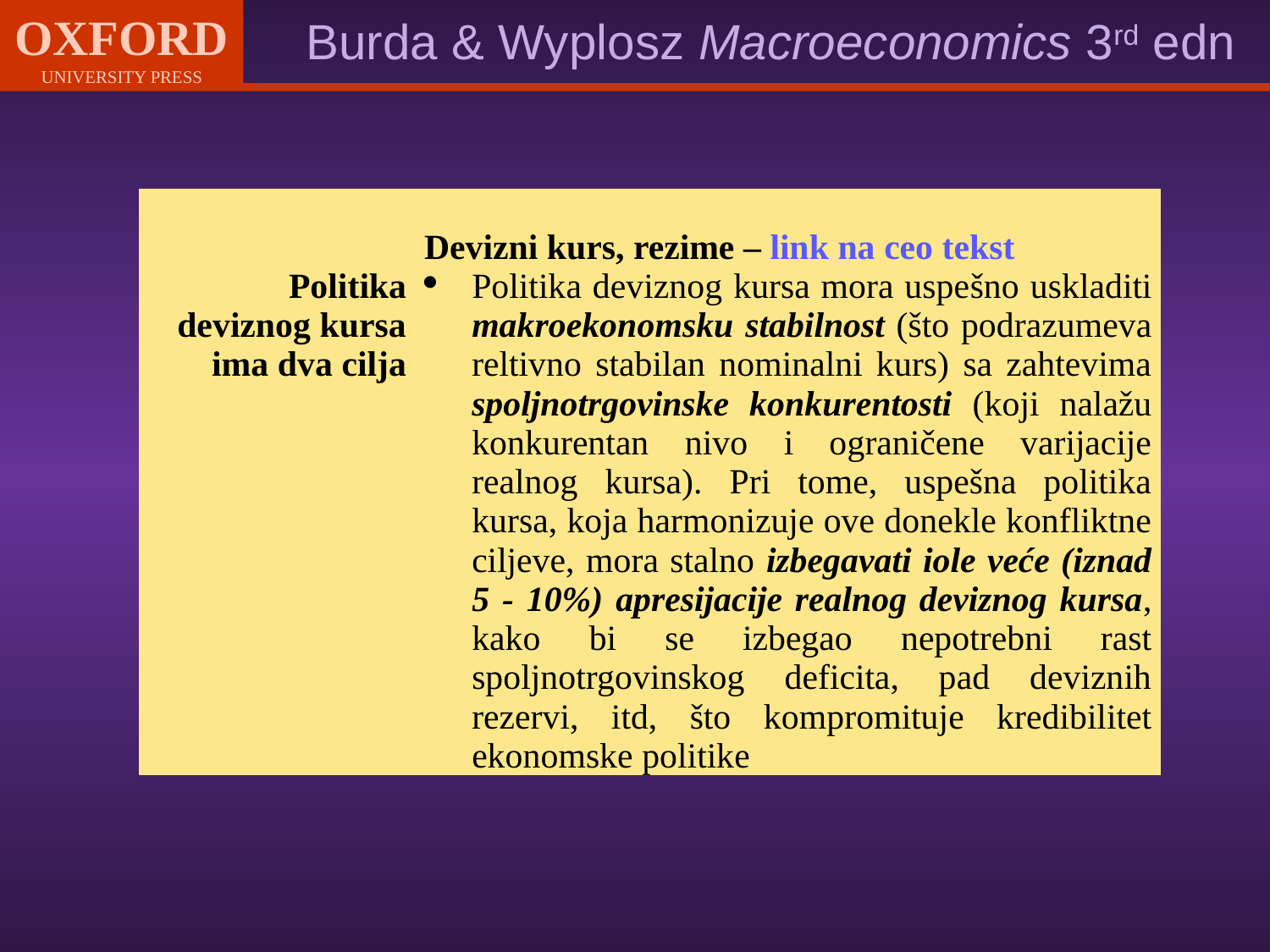

|  | Devizni kurs, rezime – link na ceo tekst |
| --- | --- |
| Politika deviznog kursa ima dva cilja | Politika deviznog kursa mora uspešno uskladiti makroekonomsku stabilnost (što podrazumeva reltivno stabilan nominalni kurs) sa zahtevima spoljnotrgovinske konkurentosti (koji nalažu konkurentan nivo i ograničene varijacije realnog kursa). Pri tome, uspešna politika kursa, koja harmonizuje ove donekle konfliktne ciljeve, mora stalno izbegavati iole veće (iznad 5 - 10%) apresijacije realnog deviznog kursa, kako bi se izbegao nepotrebni rast spoljnotrgovinskog deficita, pad deviznih rezervi, itd, što kompromituje kredibilitet ekonomske politike |
#